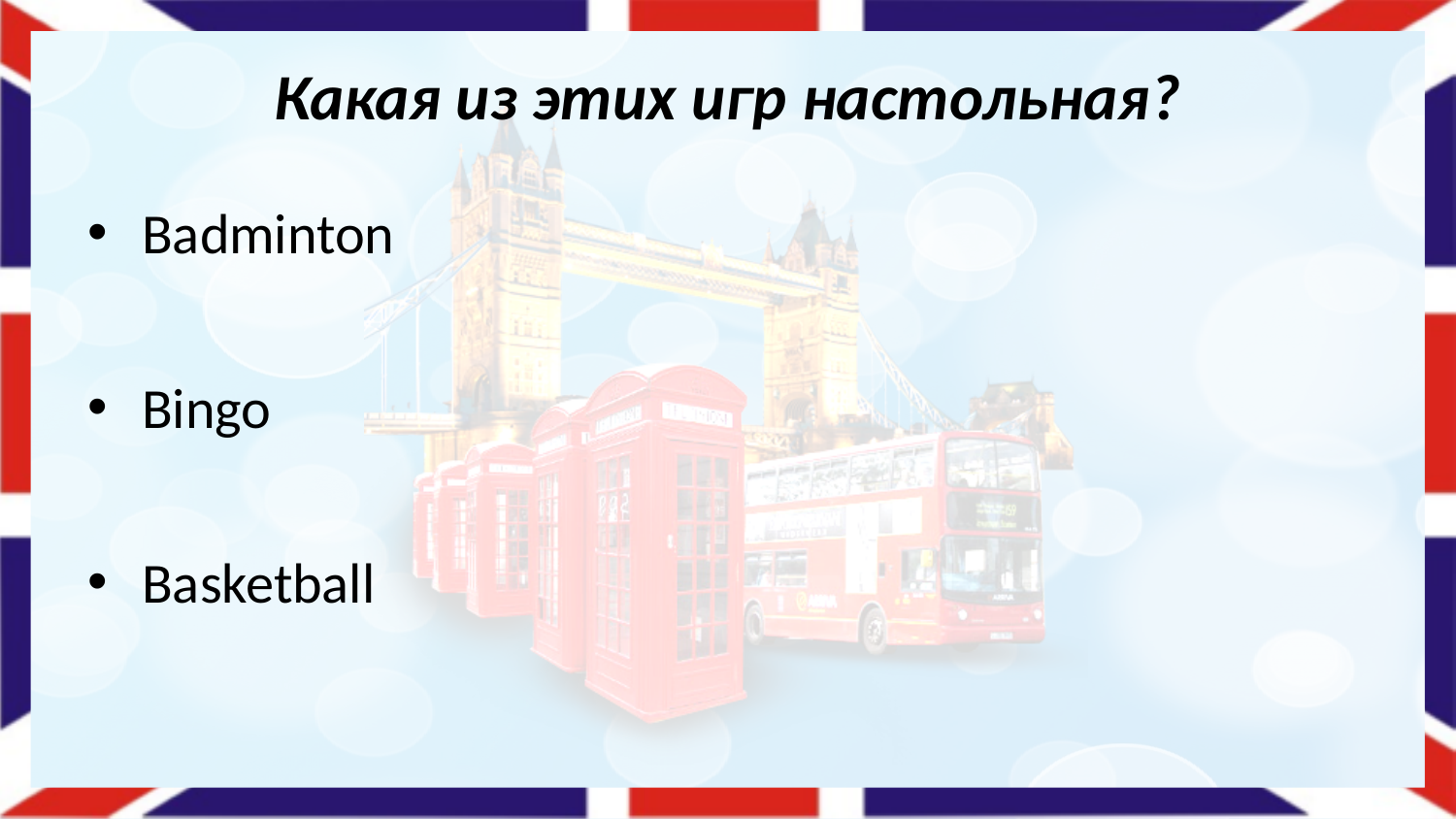

# Какая из этих игр настольная?
Badminton

Bingo

Basketball